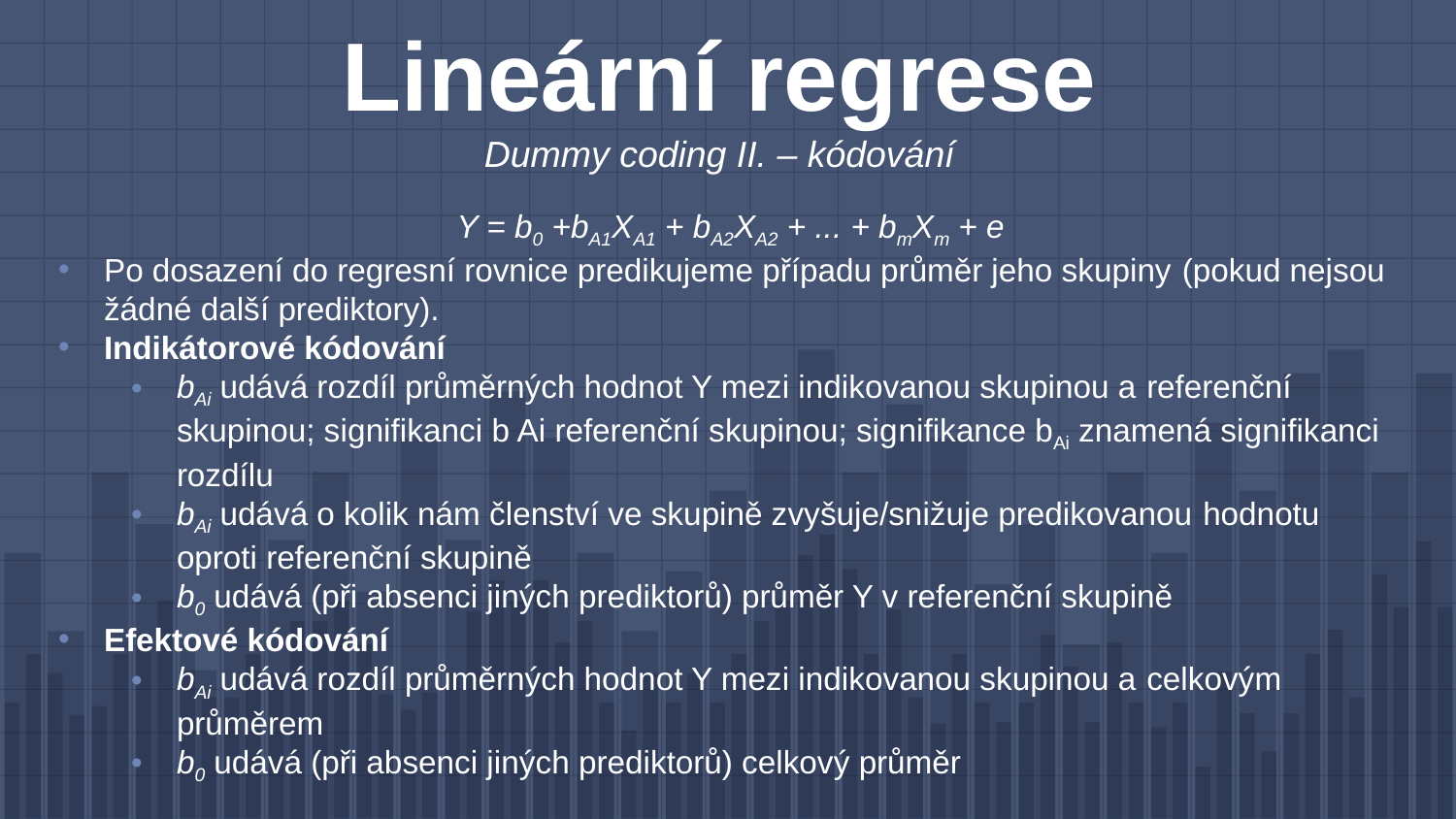

# Lineární regrese Dummy coding II. – kódování
Y = b0 +bA1XA1 + bA2XA2 + ... + bmXm + e
Po dosazení do regresní rovnice predikujeme případu průměr jeho skupiny (pokud nejsou žádné další prediktory).
Indikátorové kódování
bAi udává rozdíl průměrných hodnot Y mezi indikovanou skupinou a referenční skupinou; signifikanci b Ai referenční skupinou; signifikance bAi znamená signifikanci rozdílu
bAi udává o kolik nám členství ve skupině zvyšuje/snižuje predikovanou hodnotu oproti referenční skupině
b0 udává (při absenci jiných prediktorů) průměr Y v referenční skupině
Efektové kódování
bAi udává rozdíl průměrných hodnot Y mezi indikovanou skupinou a celkovým průměrem
b0 udává (při absenci jiných prediktorů) celkový průměr